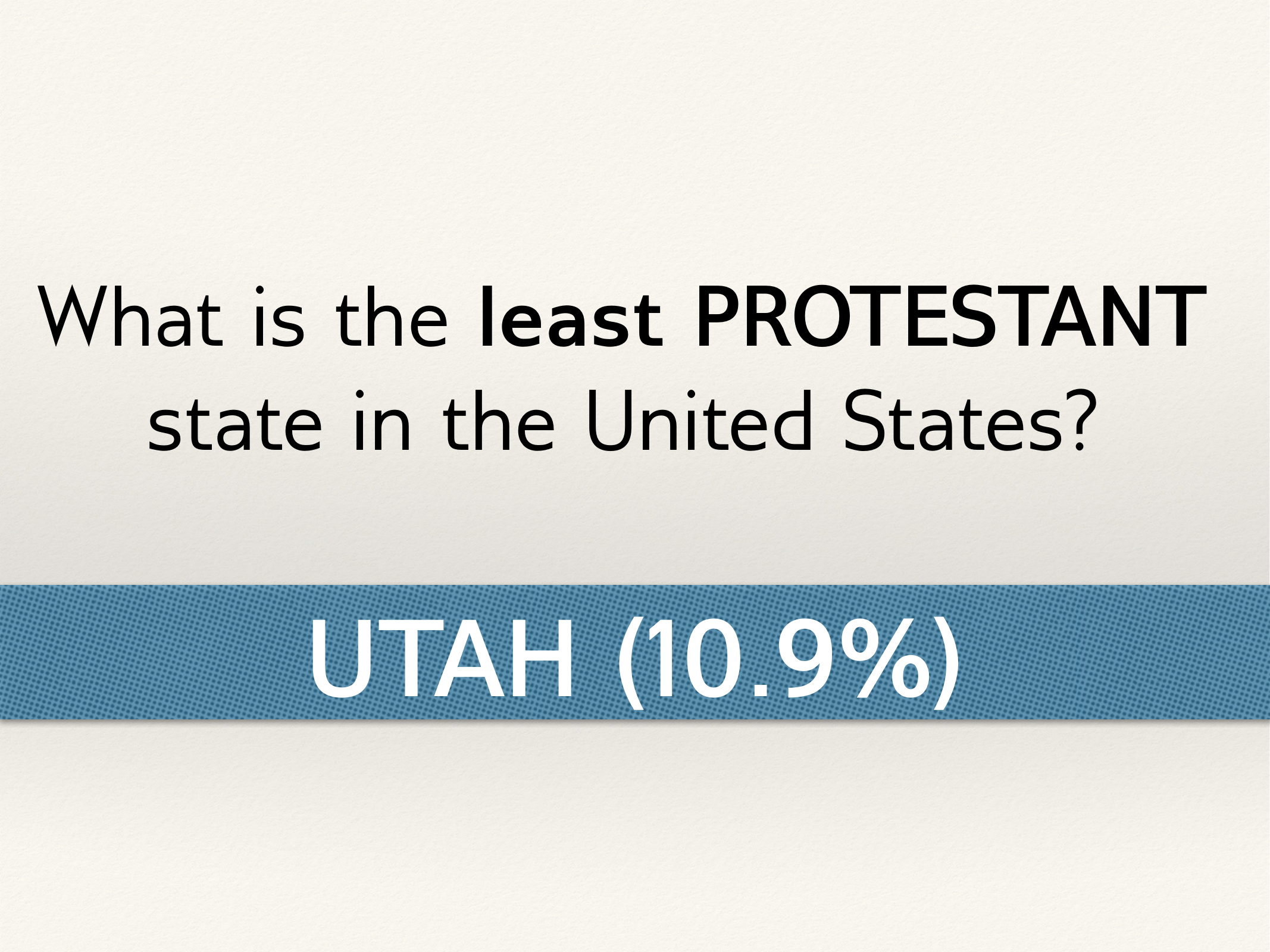

What is the least PROTESTANT state in the United States?
UTAH (10.9%)